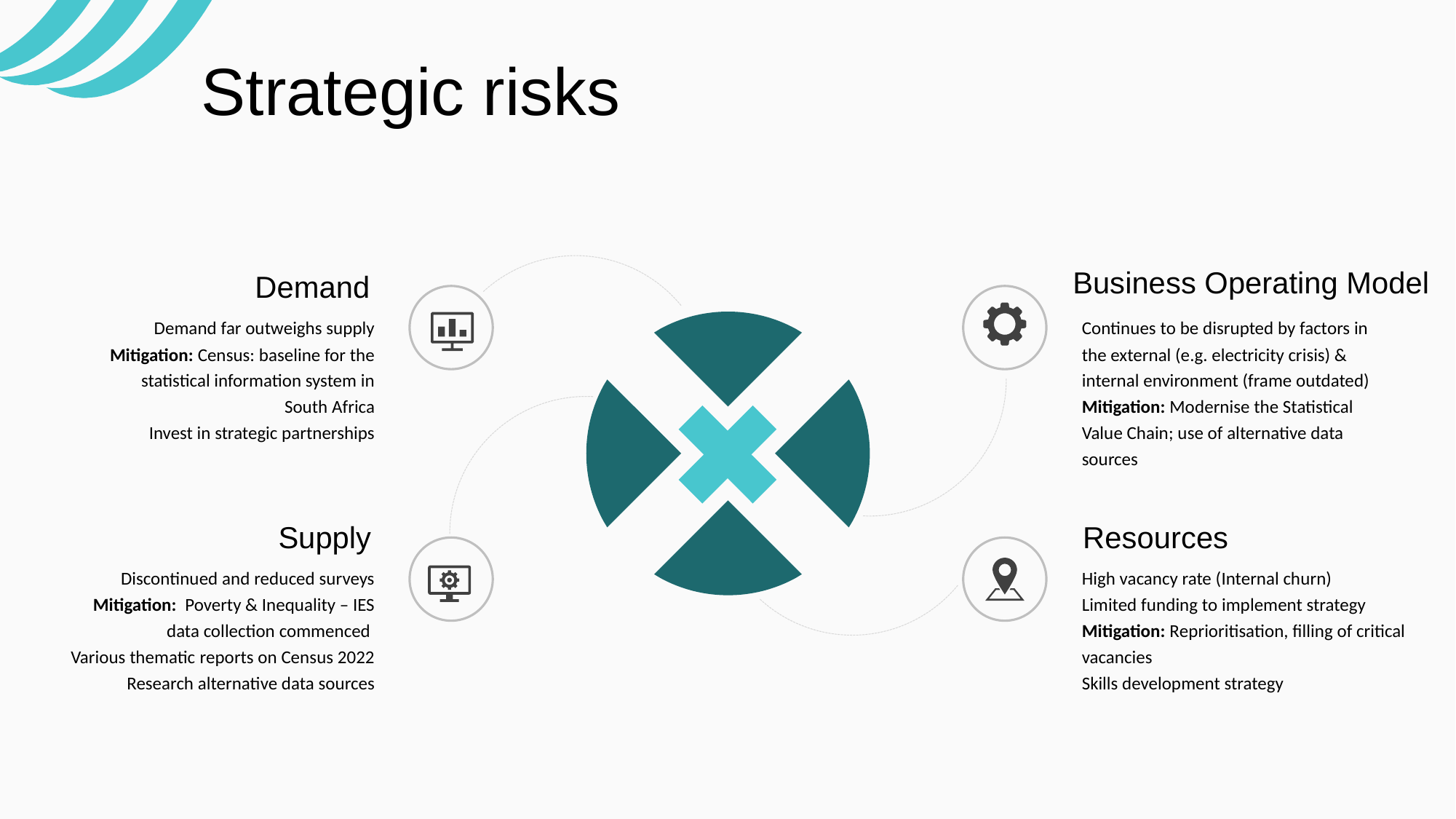

Strategic risks

Business Operating Model
Continues to be disrupted by factors in the external (e.g. electricity crisis) & internal environment (frame outdated)
Mitigation: Modernise the Statistical Value Chain; use of alternative data sources
Demand
Demand far outweighs supply
Mitigation: Census: baseline for the statistical information system in South Africa
Invest in strategic partnerships

Supply
Discontinued and reduced surveys
Mitigation:  Poverty & Inequality – IES data collection commenced
Various thematic reports on Census 2022
Research alternative data sources
Resources
High vacancy rate (Internal churn)
Limited funding to implement strategy
Mitigation: Reprioritisation, filling of critical vacancies
Skills development strategy